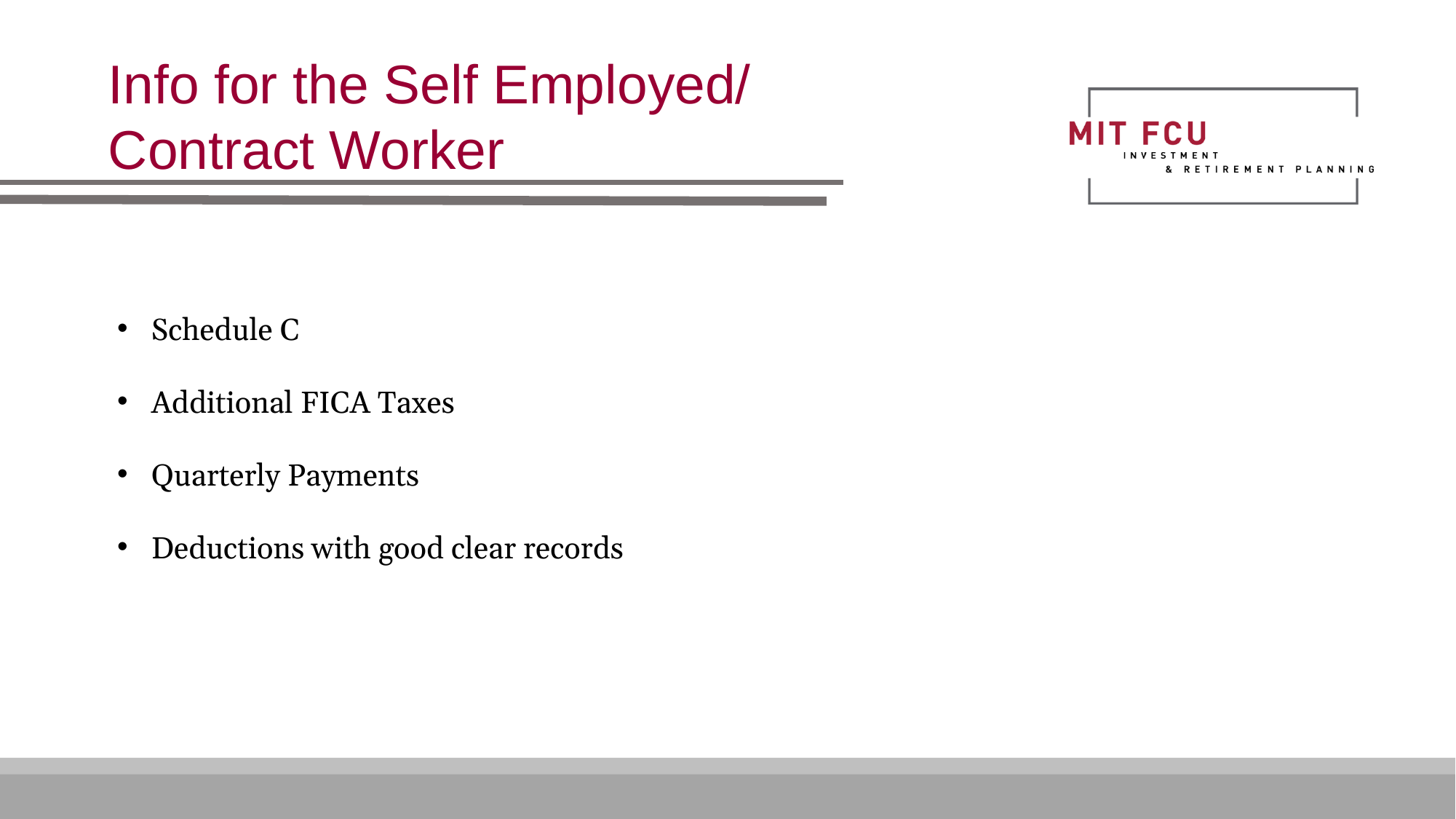

Info for the Self Employed/ Contract Worker
Schedule C

Additional FICA Taxes

Quarterly Payments

Deductions with good clear records